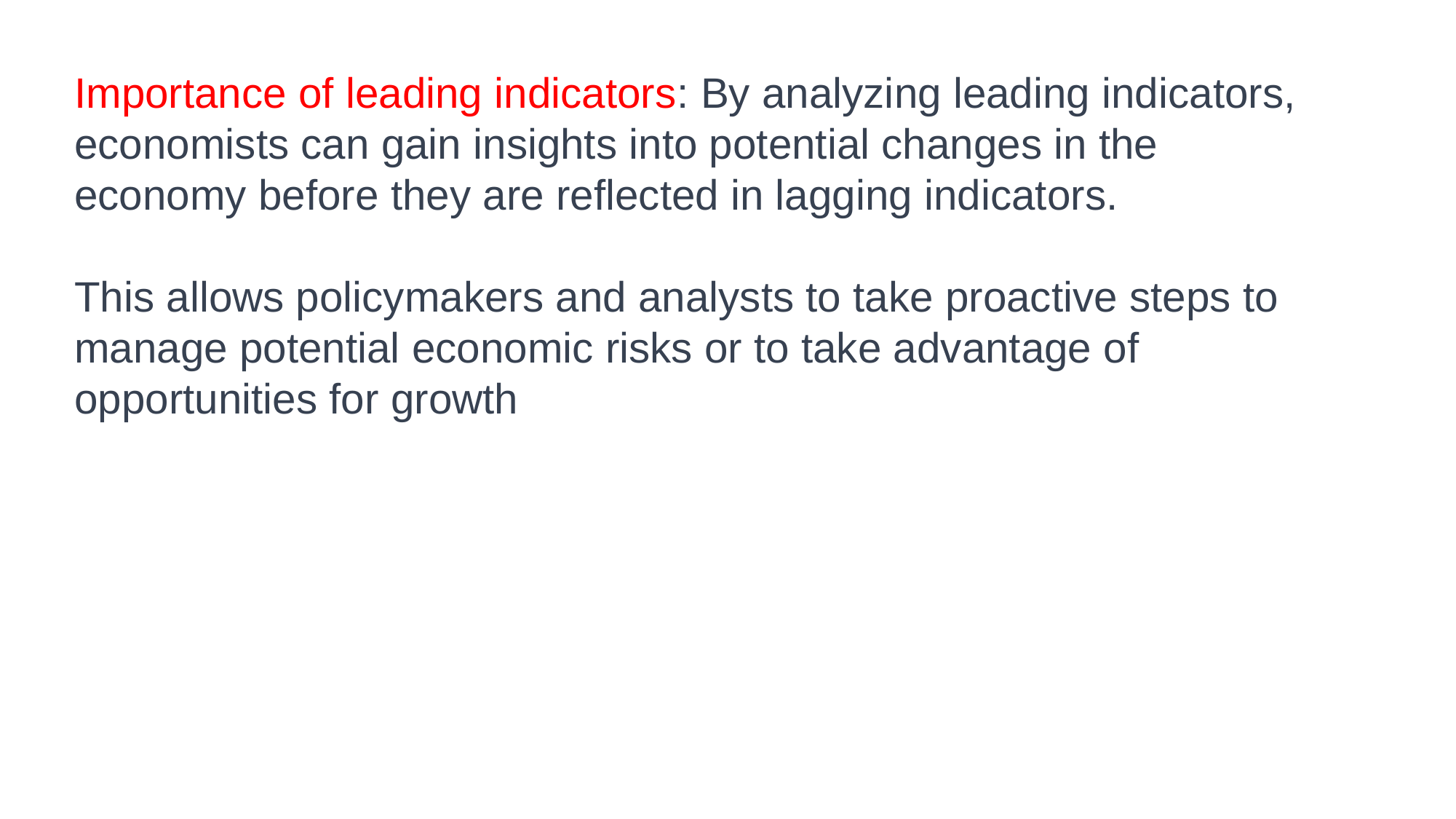

Importance of leading indicators: By analyzing leading indicators, economists can gain insights into potential changes in the economy before they are reflected in lagging indicators.

This allows policymakers and analysts to take proactive steps to manage potential economic risks or to take advantage of opportunities for growth